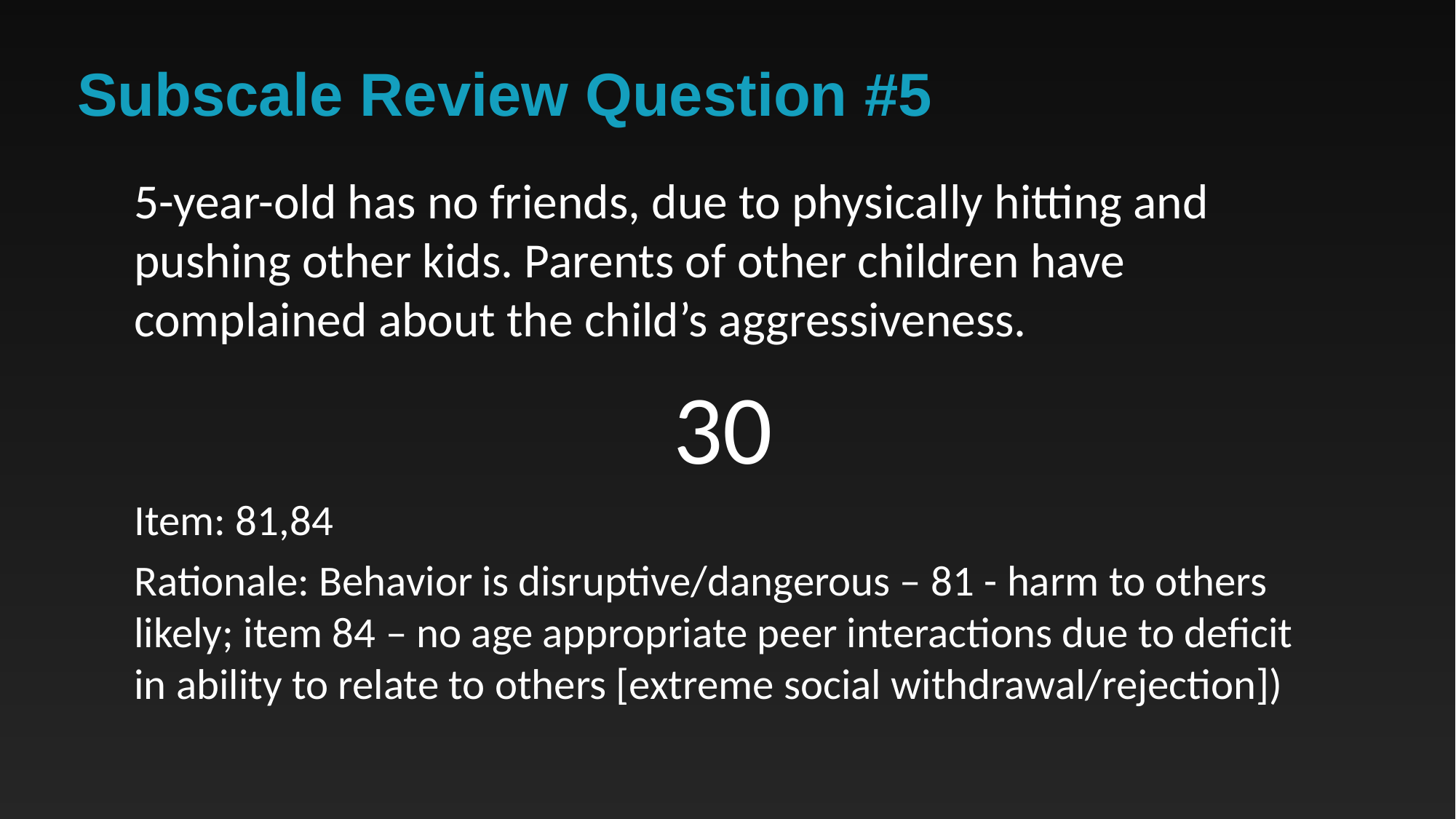

# Subscale Review Question #5
5-year-old has no friends, due to physically hitting and pushing other kids. Parents of other children have complained about the child’s aggressiveness.
30
Item: 81,84
Rationale: Behavior is disruptive/dangerous – 81 - harm to others likely; item 84 – no age appropriate peer interactions due to deficit in ability to relate to others [extreme social withdrawal/rejection])